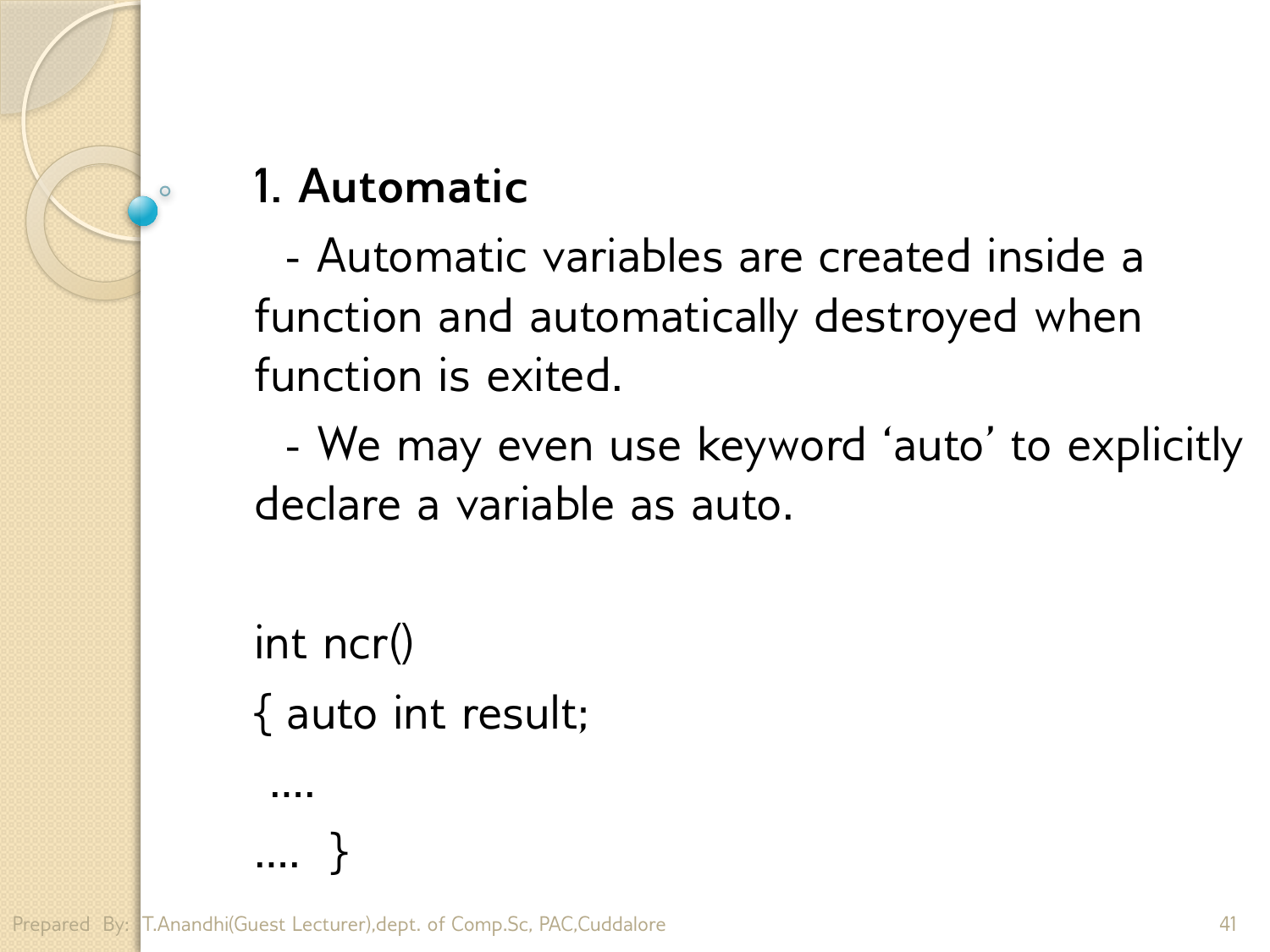

1. Automatic
	  - Automatic variables are created inside a function and automatically destroyed when function is exited.
	  - We may even use keyword ‘auto’ to explicitly declare a variable as auto.

	int ncr()
	{ auto int result;
	 ….
	….  }

Prepared  By:  T.Anandhi(Guest Lecturer),dept. of Comp.Sc, PAC,Cuddalore
41